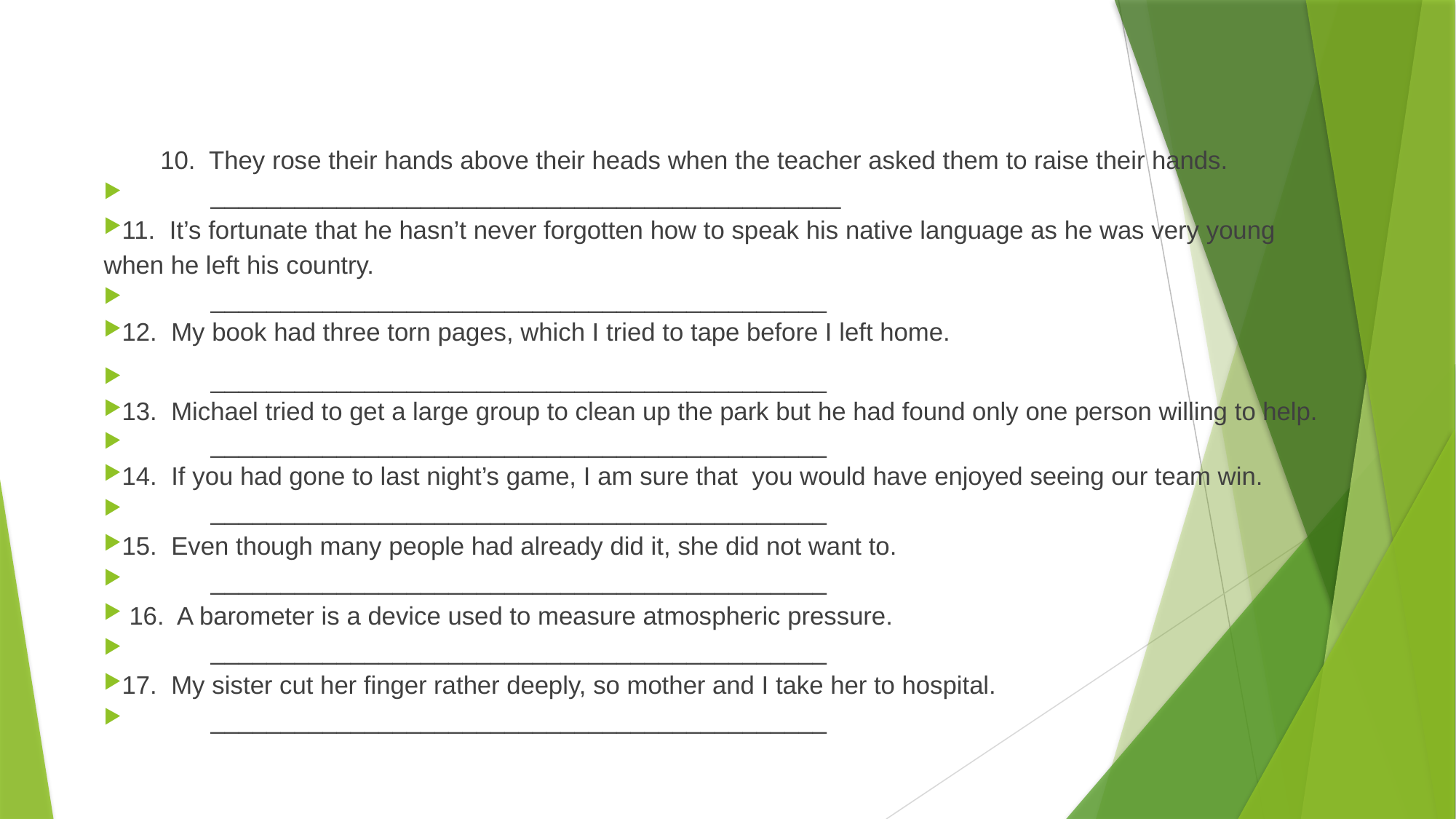

#

        10.  They rose their hands above their heads when the teacher asked them to raise their hands.
	_____________________________________________
11.  It’s fortunate that he hasn’t never forgotten how to speak his native language as he was very young when he left his country.
	____________________________________________
12.  My book had three torn pages, which I tried to tape before I left home.
	____________________________________________
13.  Michael tried to get a large group to clean up the park but he had found only one person willing to help.
	____________________________________________
14.  If you had gone to last night’s game, I am sure that  you would have enjoyed seeing our team win.
	____________________________________________
15.  Even though many people had already did it, she did not want to.
	____________________________________________
 16.  A barometer is a device used to measure atmospheric pressure.
	____________________________________________
17.  My sister cut her finger rather deeply, so mother and I take her to hospital.
	____________________________________________